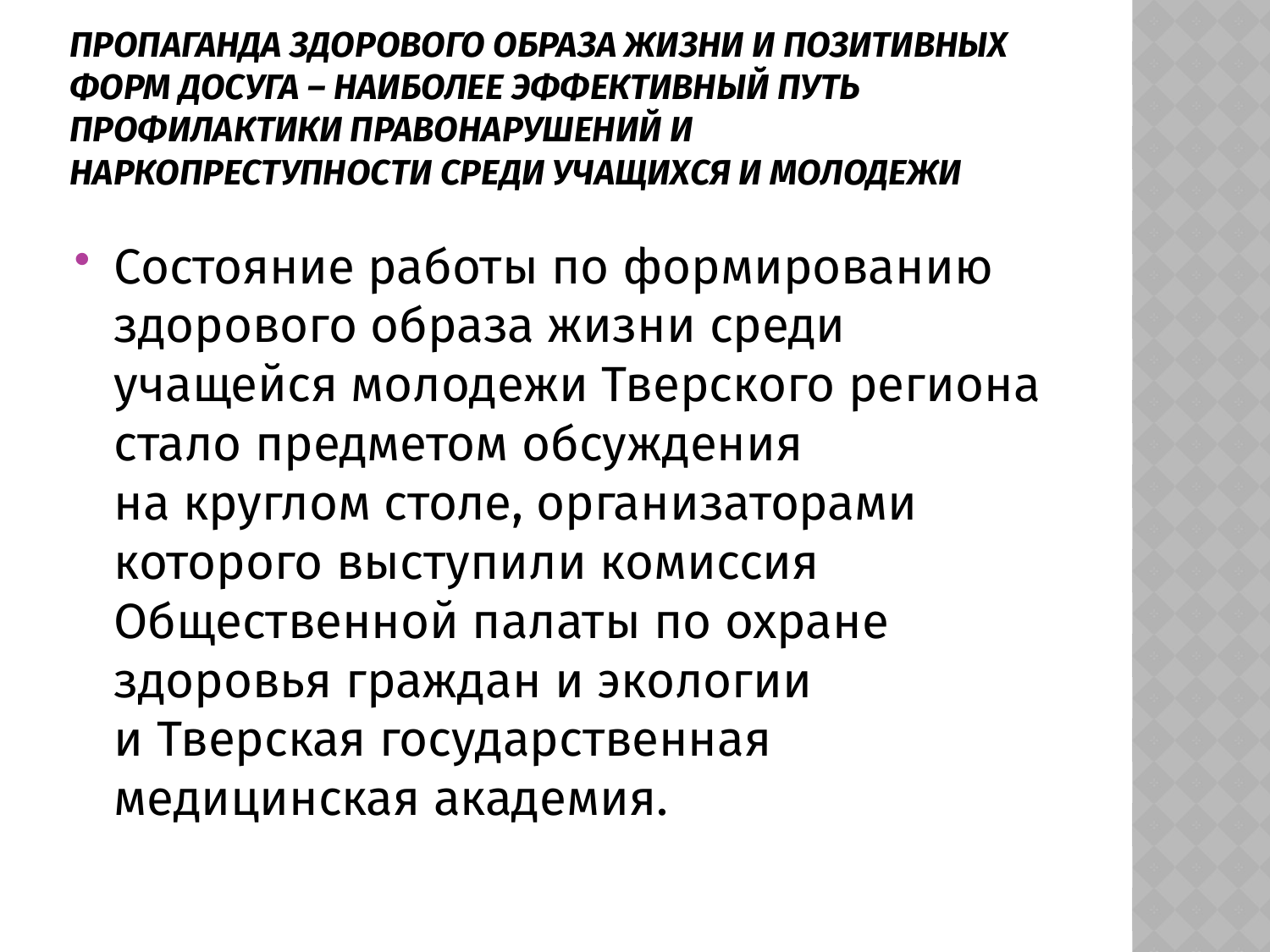

# Пропаганда здорового образа жизни и позитивных форм досуга – наиболее эффективный путь профилактики правонарушений и наркопреступности среди учащихся и молодежи
Состояние работы по формированию здорового образа жизни среди учащейся молодежи Тверского региона стало предметом обсуждения на круглом столе, организаторами которого выступили комиссия Общественной палаты по охране здоровья граждан и экологии и Тверская государственная медицинская академия.